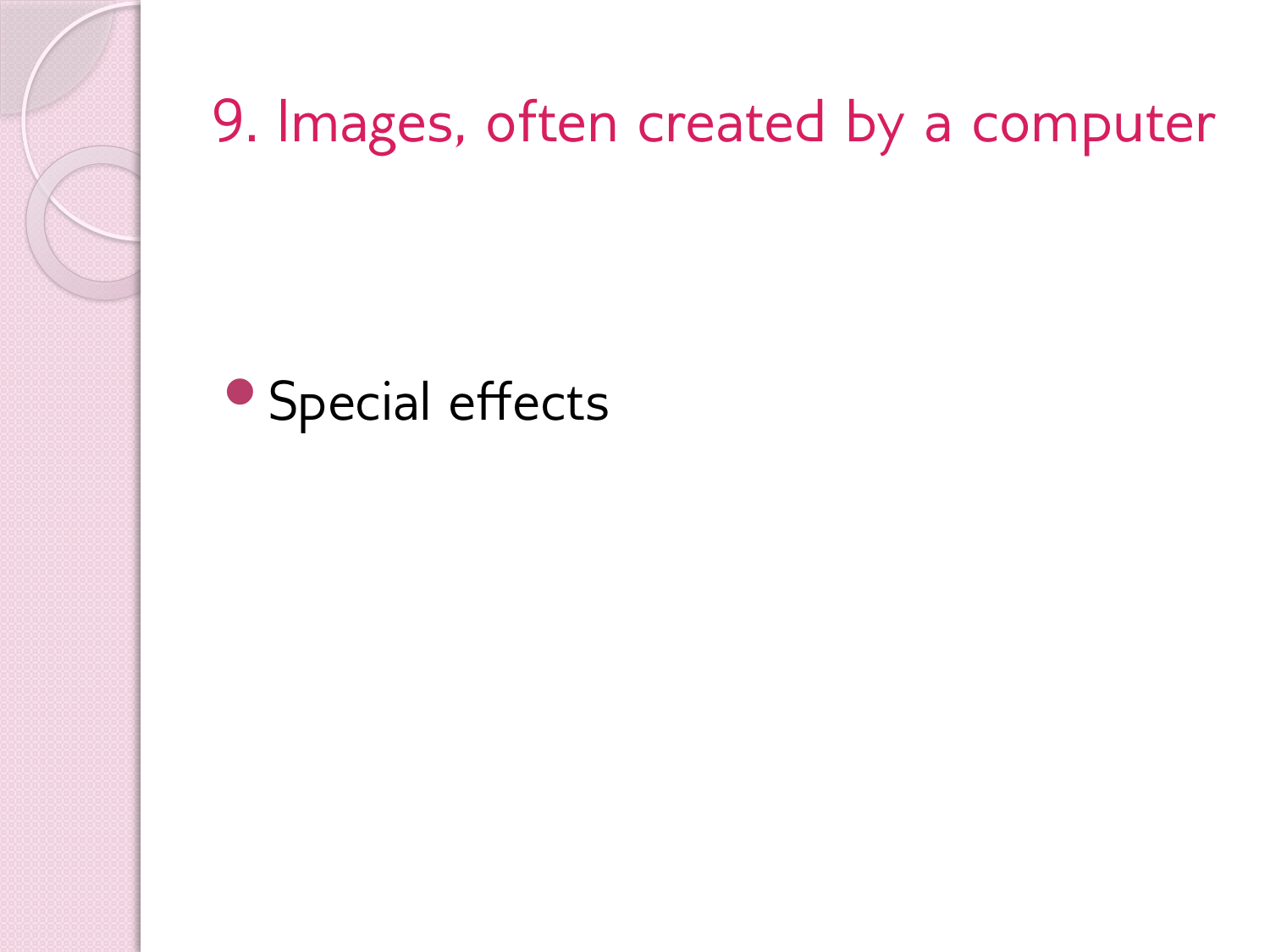

# 9. Images, often created by a computer

Special effects